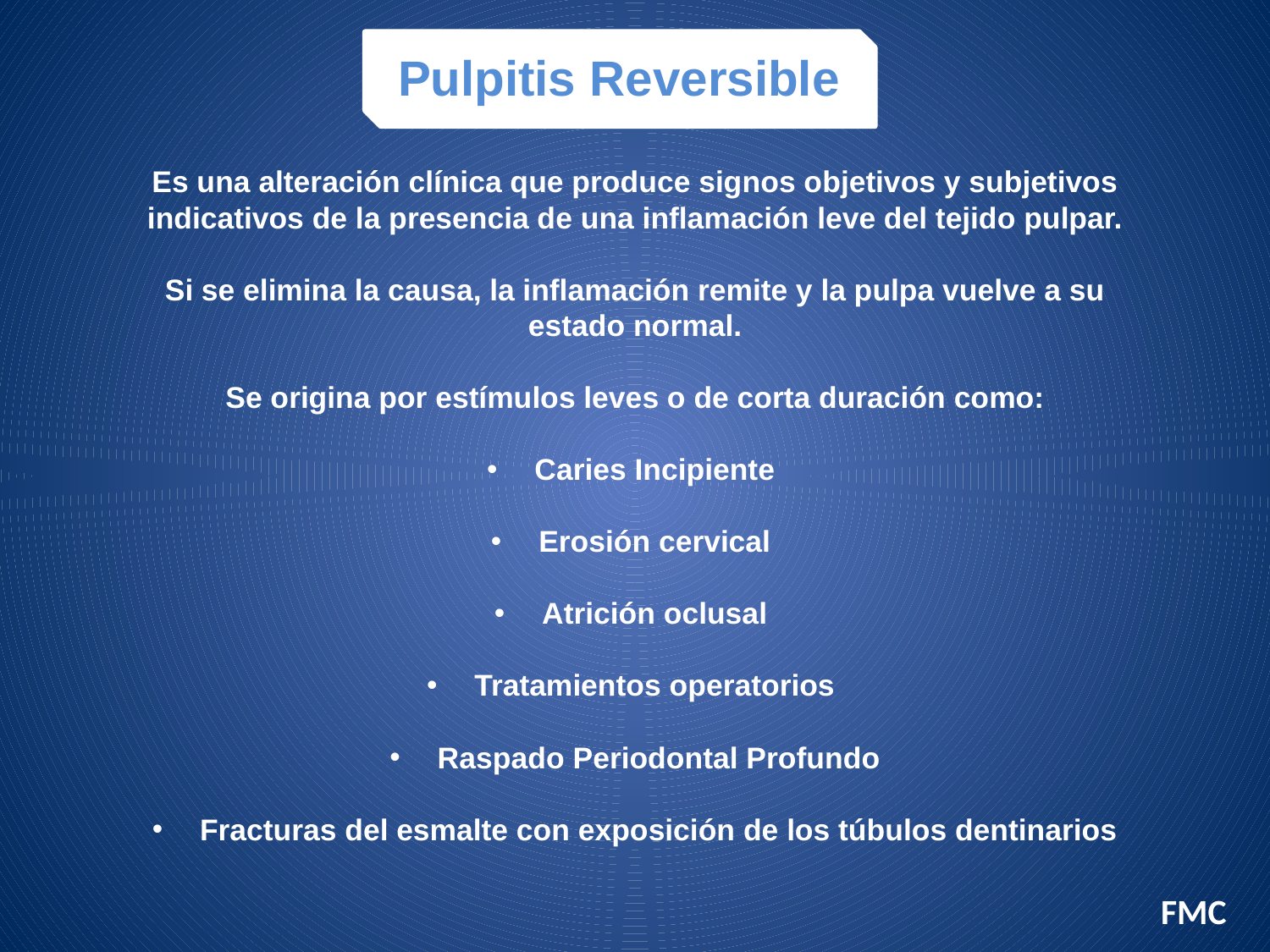

Pulpitis Reversible

Es una alteración clínica que produce signos objetivos y subjetivos indicativos de la presencia de una inflamación leve del tejido pulpar.

Si se elimina la causa, la inflamación remite y la pulpa vuelve a su estado normal.

Se origina por estímulos leves o de corta duración como:

Caries Incipiente

Erosión cervical

Atrición oclusal

Tratamientos operatorios

Raspado Periodontal Profundo

Fracturas del esmalte con exposición de los túbulos dentinarios
FMC